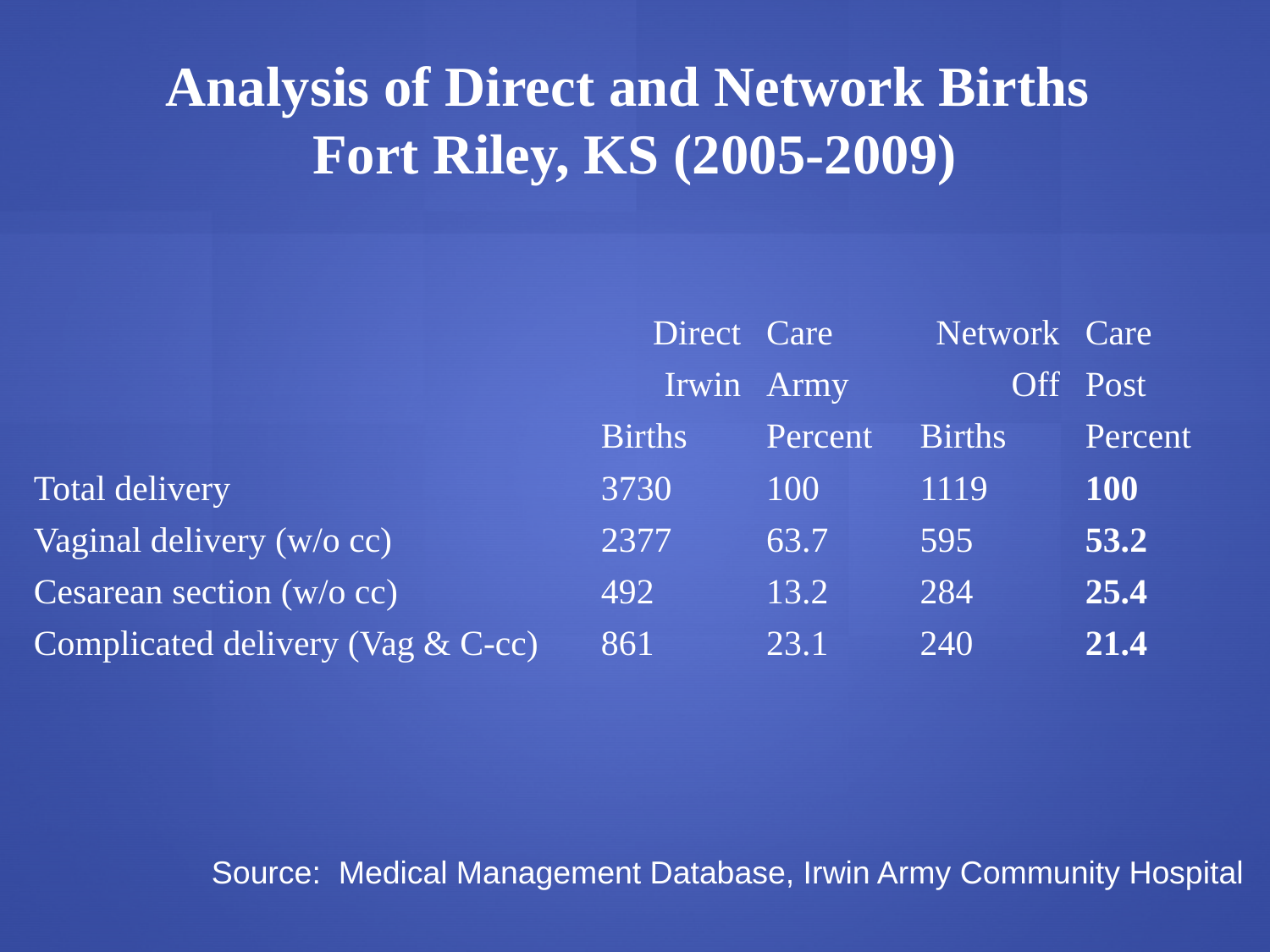

Analysis of Direct and Network Births
Fort Riley, KS (2005-2009)
|  | Direct | Care | Network | Care |
| --- | --- | --- | --- | --- |
|  | Irwin | Army | Off | Post |
|  | Births | Percent | Births | Percent |
| Total delivery | 3730 | 100 | 1119 | 100 |
| Vaginal delivery (w/o cc) | 2377 | 63.7 | 595 | 53.2 |
| Cesarean section (w/o cc) | 492 | 13.2 | 284 | 25.4 |
| Complicated delivery (Vag & C-cc) | 861 | 23.1 | 240 | 21.4 |
Source:  Medical Management Database, Irwin Army Community Hospital